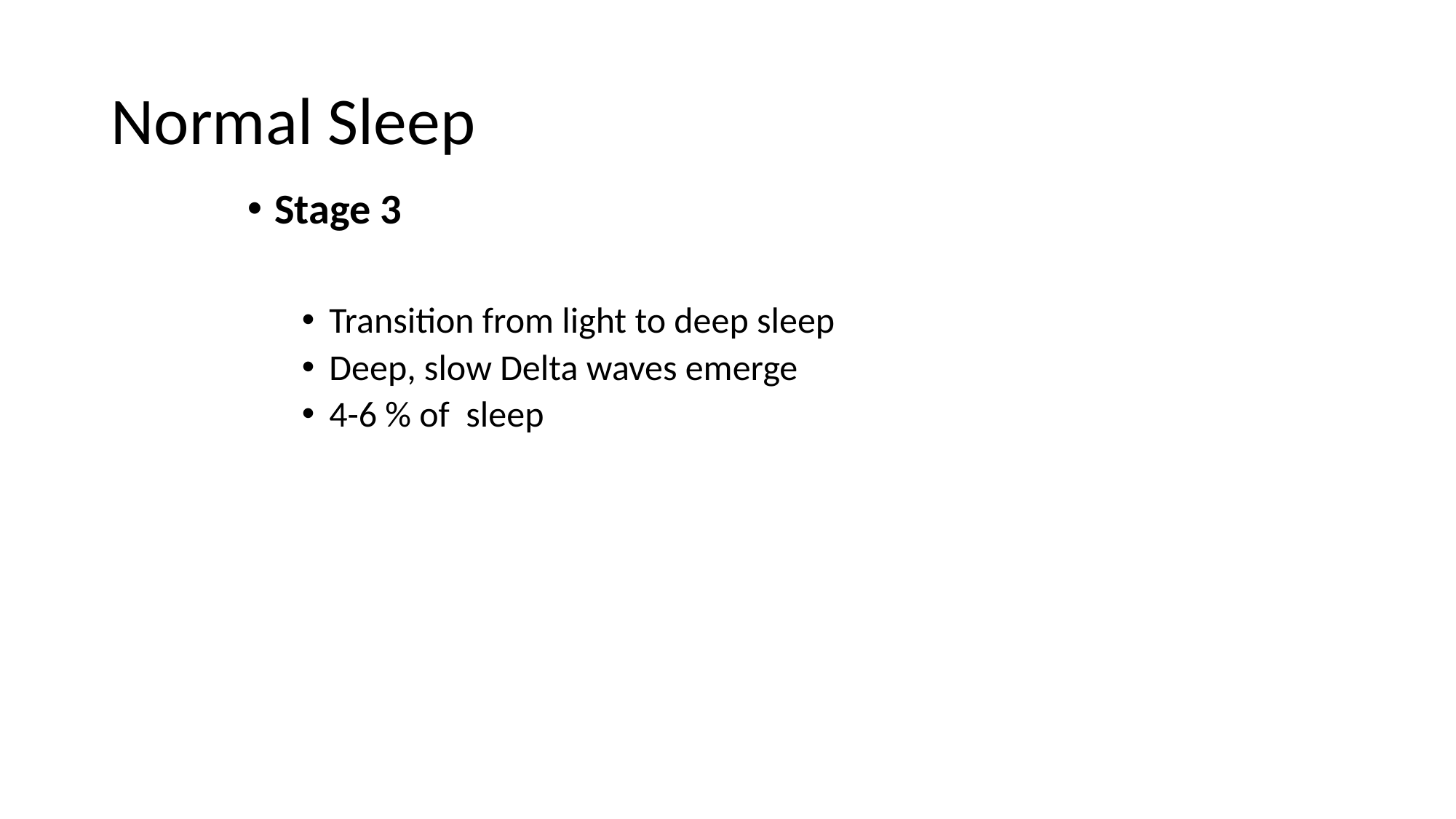

# Normal Sleep
Stage 3

Transition from light to deep sleep
Deep, slow Delta waves emerge
4-6 % of  sleep